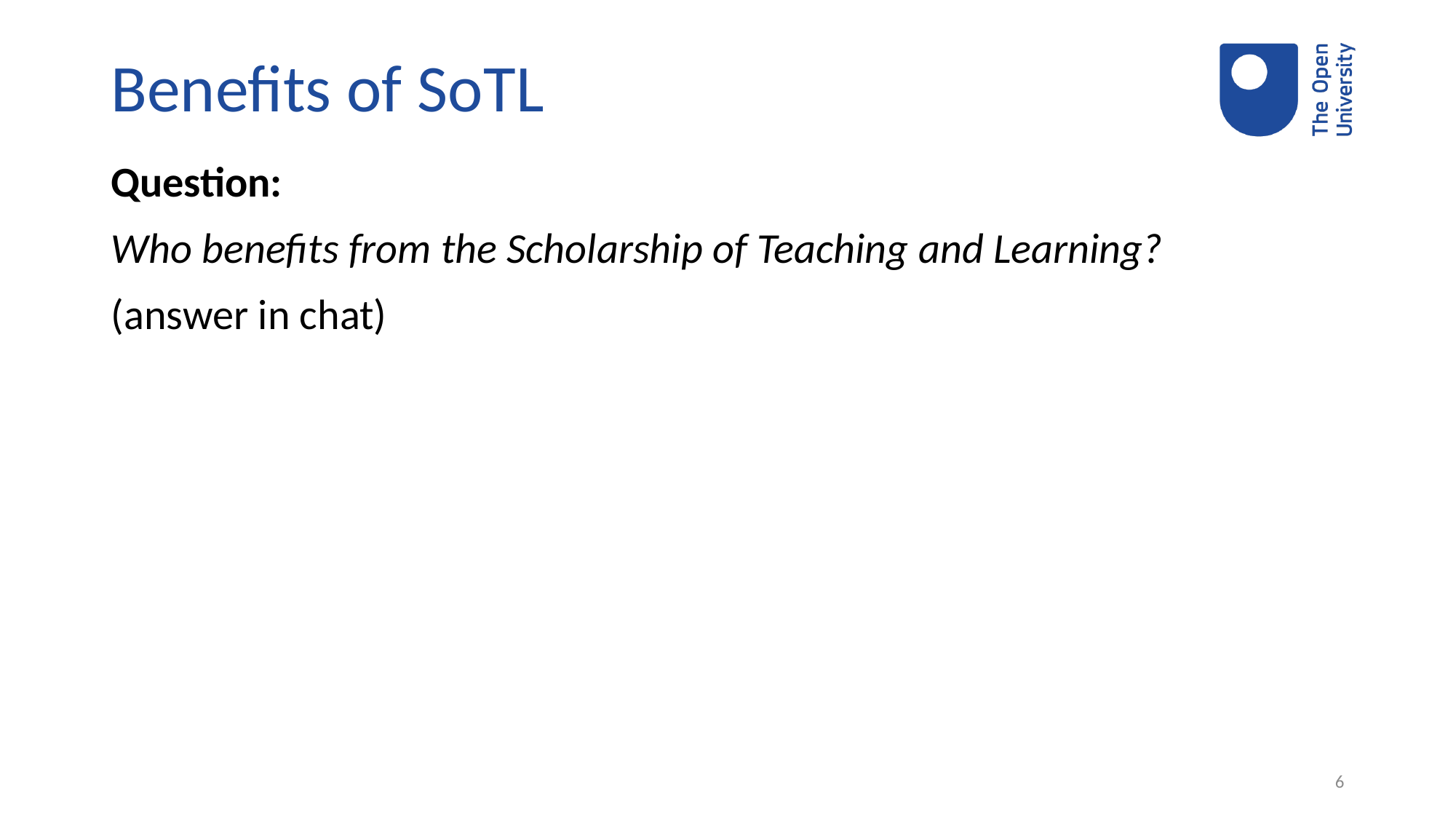

# Benefits of SoTL
Question:
Who benefits from the Scholarship of Teaching and Learning?
(answer in chat)
6